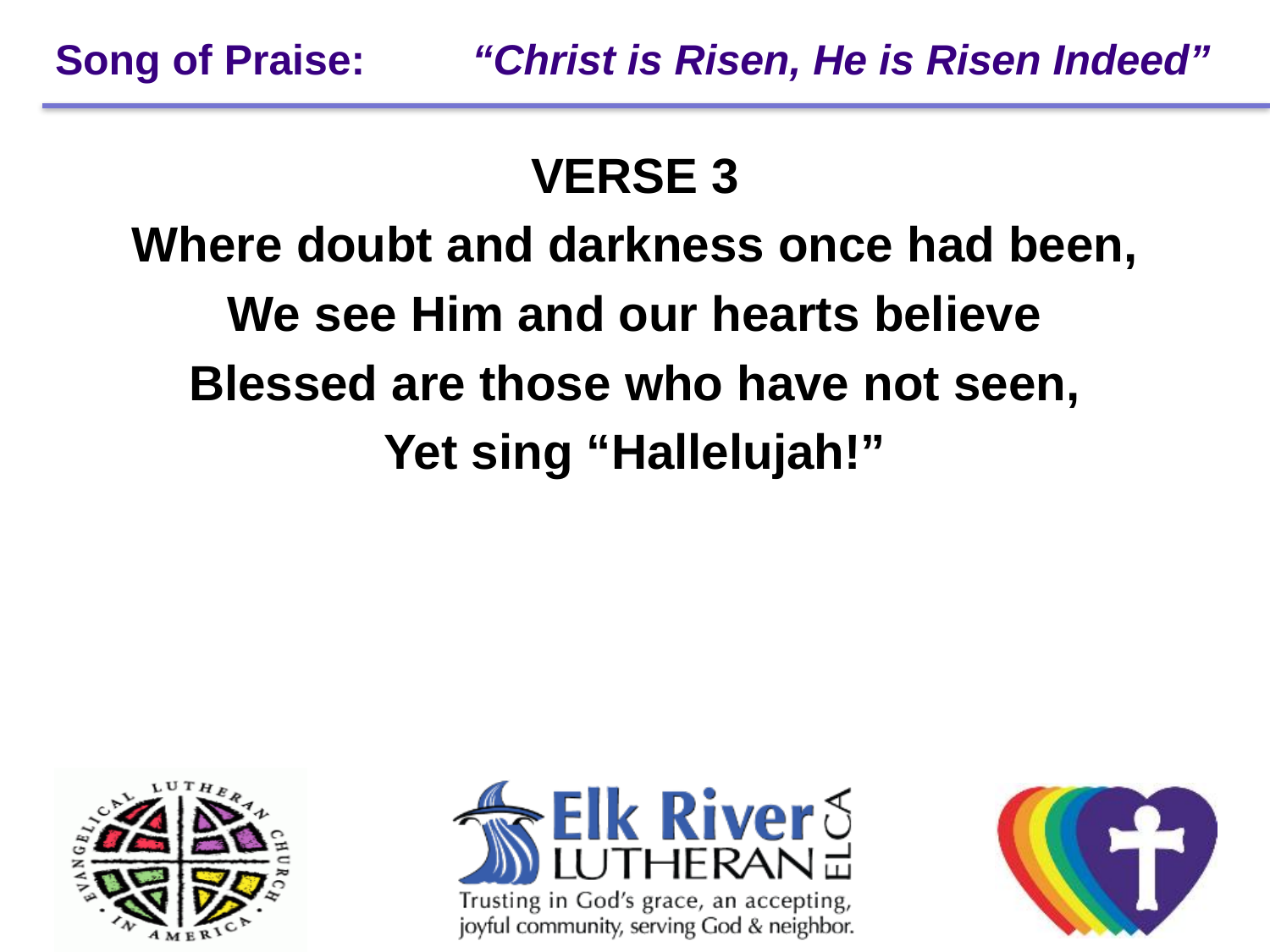

# Song of Praise:         “Christ is Risen, He is Risen Indeed”
VERSE 3
Where doubt and darkness once had been,
We see Him and our hearts believe
Blessed are those who have not seen,
Yet sing “Hallelujah!”